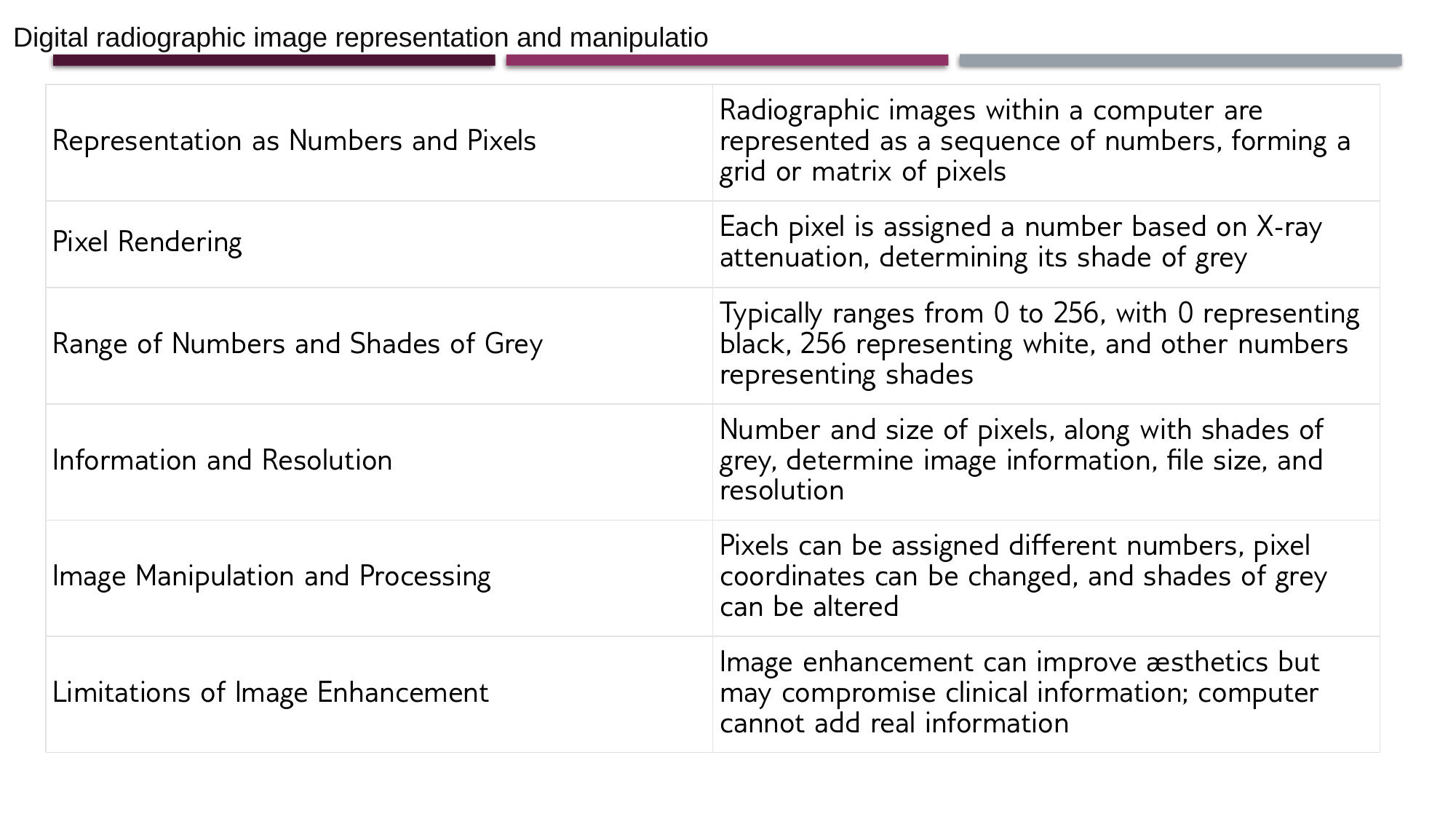

Digital radiographic image representation and manipulatio
| Representation as Numbers and Pixels | Radiographic images within a computer are represented as a sequence of numbers, forming a grid or matrix of pixels |
| --- | --- |
| Pixel Rendering | Each pixel is assigned a number based on X-ray attenuation, determining its shade of grey |
| Range of Numbers and Shades of Grey | Typically ranges from 0 to 256, with 0 representing black, 256 representing white, and other numbers representing shades |
| Information and Resolution | Number and size of pixels, along with shades of grey, determine image information, file size, and resolution |
| Image Manipulation and Processing | Pixels can be assigned different numbers, pixel coordinates can be changed, and shades of grey can be altered |
| Limitations of Image Enhancement | Image enhancement can improve aesthetics but may compromise clinical information; computer cannot add real information |